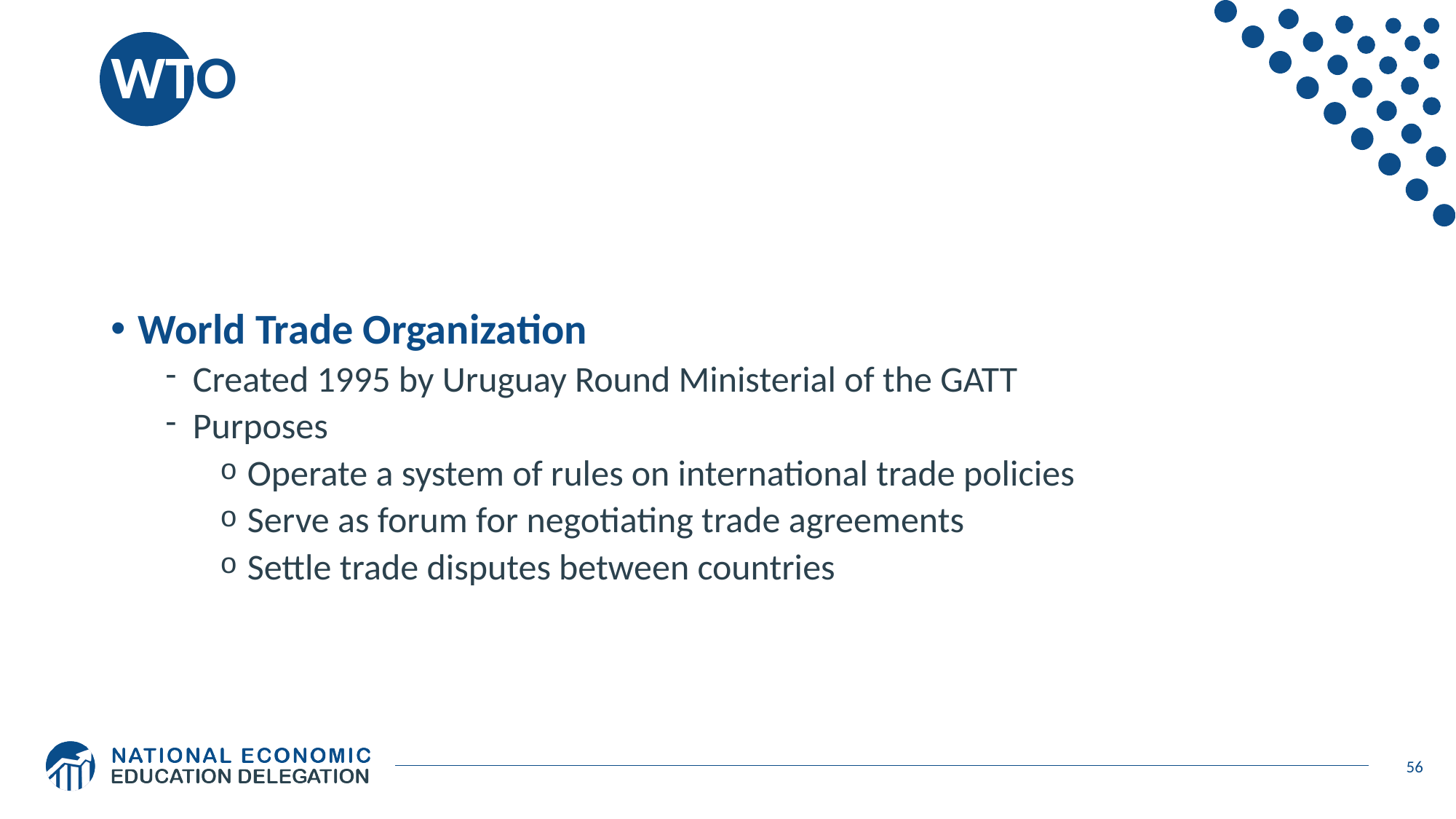

# WTO
World Trade Organization
Created 1995 by Uruguay Round Ministerial of the GATT
Purposes
Operate a system of rules on international trade policies
Serve as forum for negotiating trade agreements
Settle trade disputes between countries
56